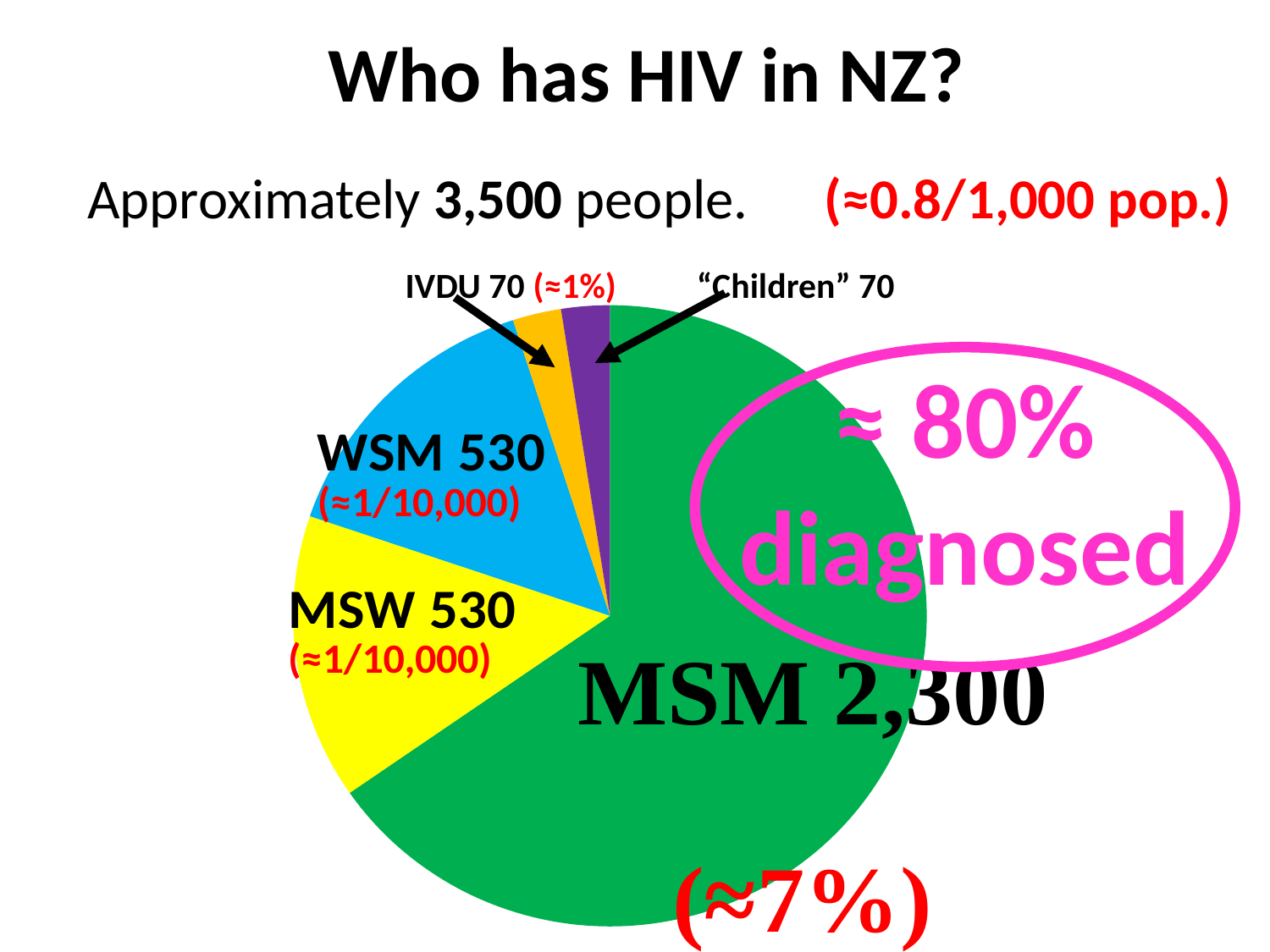

# Who has HIV in NZ?
Approximately 3,500 people.      (≈0.8/1,000 pop.)
                         IVDU 70 (≈1%)          “Children” 70

### Chart

| Category | HIV in NZ 2017 |
|---|---|
| MSM | 0.66 |
| MSW | 0.15 |
| WSM | 0.15 |
| IVDU | 0.025 |
| Children | 0.025 |
≈ 80% diagnosed